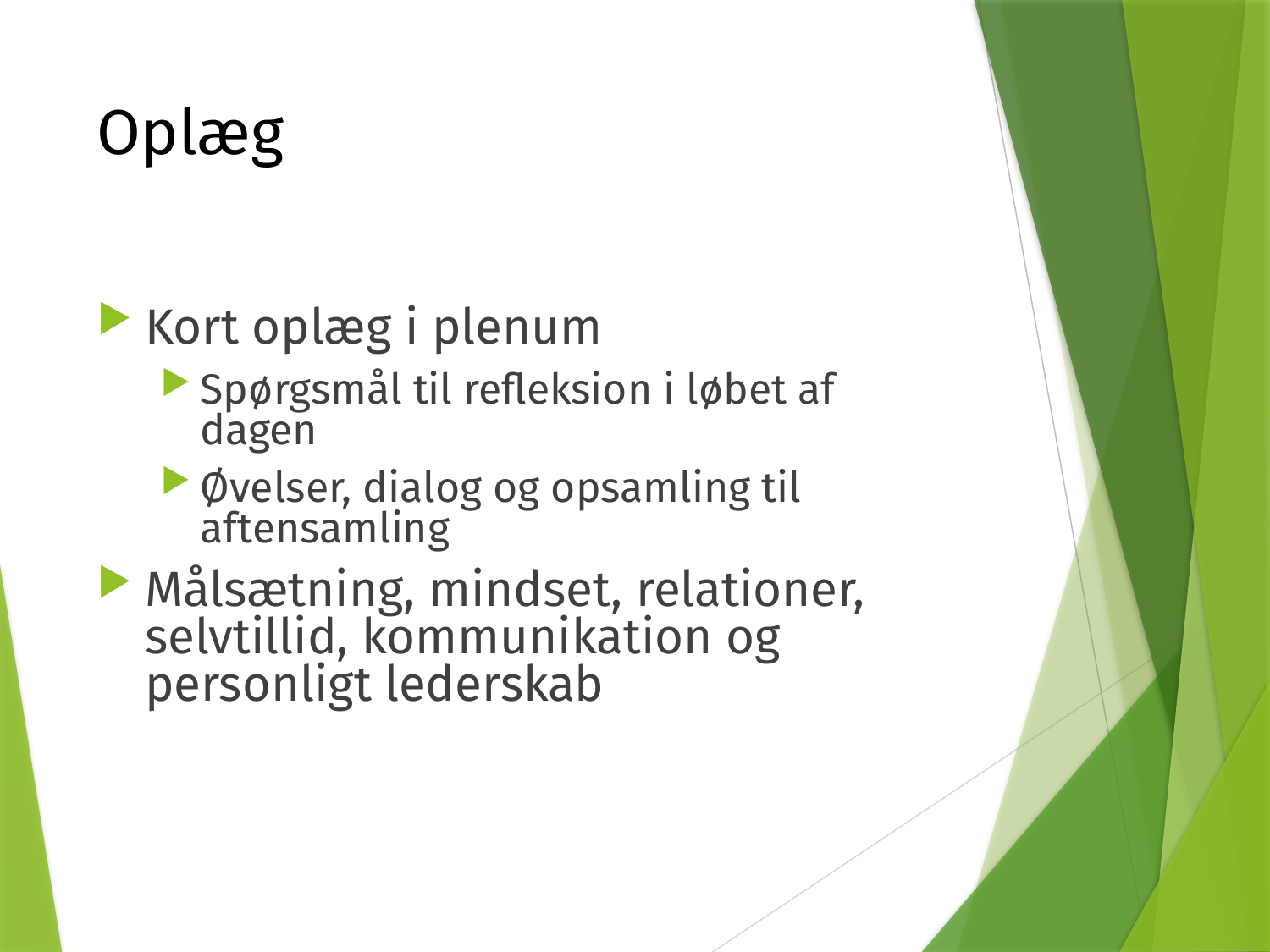

# Oplæg
Kort oplæg i plenum
Spørgsmål til refleksion i løbet af dagen
Øvelser, dialog og opsamling til aftensamling
Målsætning, mindset, relationer, selvtillid, kommunikation og personligt lederskab